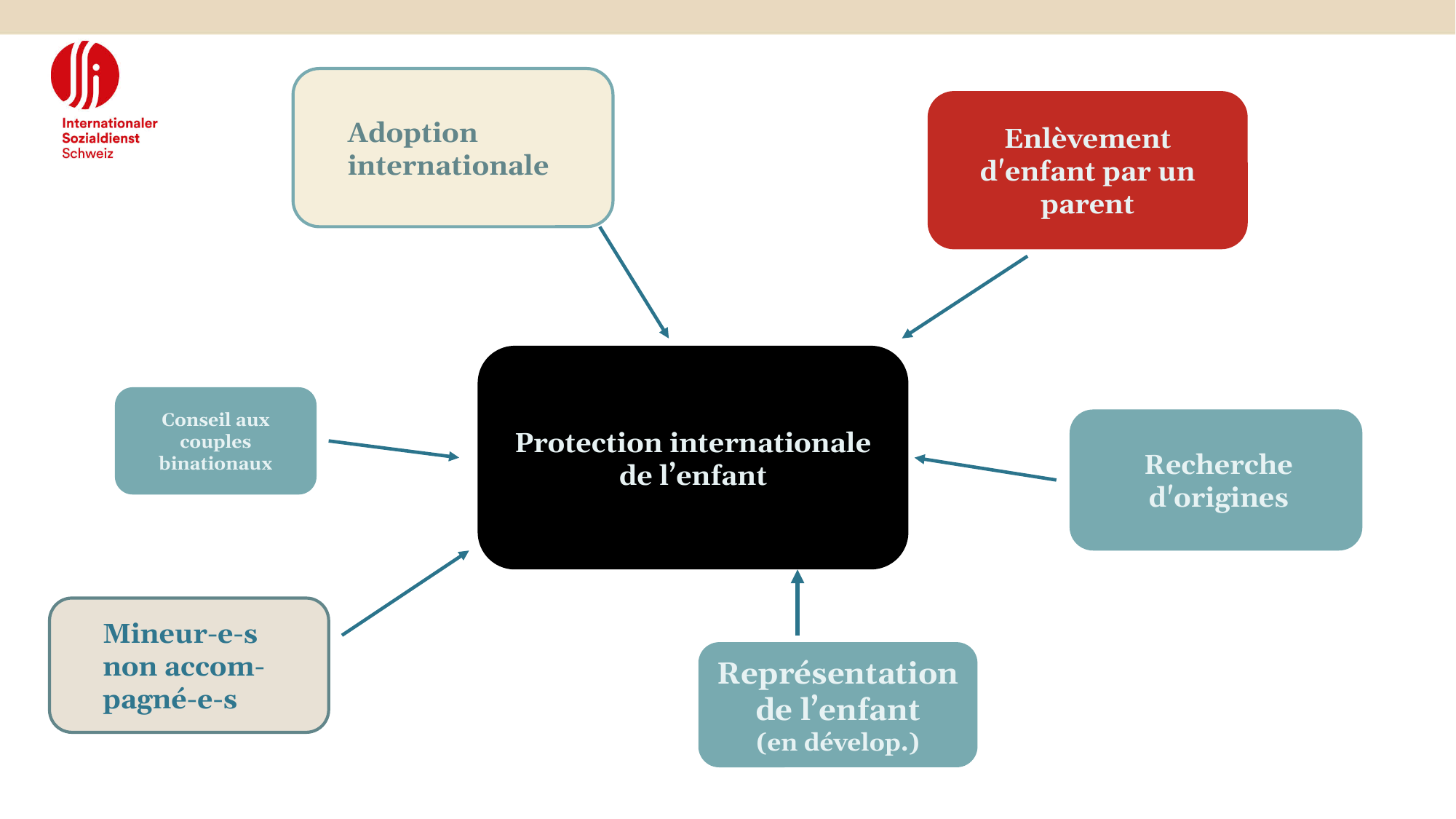

Adoption internationale
Enlèvement d'enfant par un parent
Protection internationale de l’enfant

Conseil aux couples binationaux

Recherche d'origines
Mineur-e-s non accom-pagné-e-s
Représentation de l’enfant
(en dévelop.)